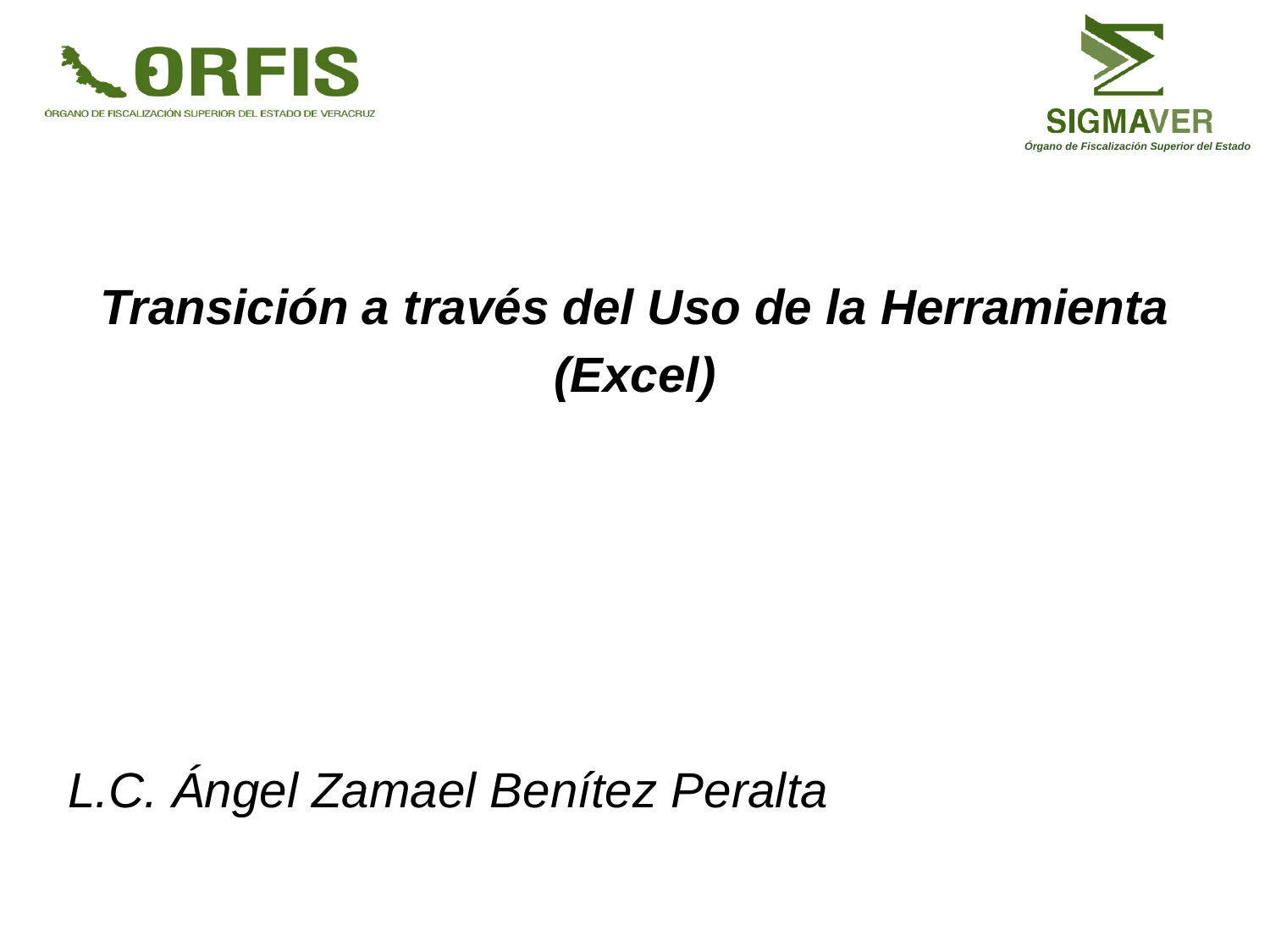

Órgano de Fiscalización Superior del Estado
Transición a través del Uso de la Herramienta (Excel)
L.C. Ángel Zamael Benítez Peralta